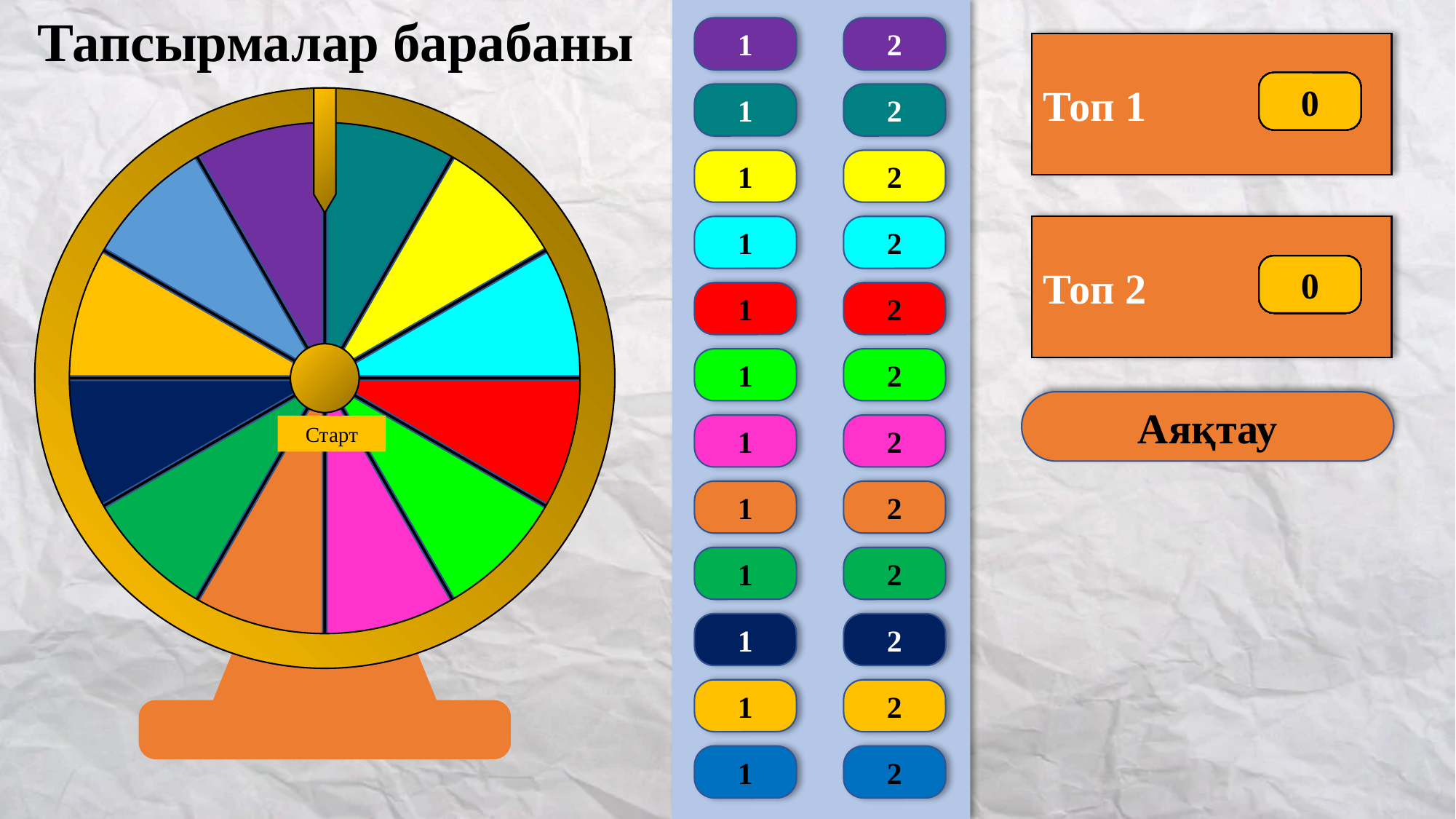

Тапсырмалар барабаны
1
2
Топ 1
24
23
22
21
20
19
18
17
16
15
14
13
12
11
10
9
8
7
6
5
4
3
2
1
0
1
2

1
2
1
2
Топ 2
24
23
22
21
20
19
18
17
16
15
14
13
12
11
10
9
8
7
6
5
4
3
2
1
0
1
2
1
2
Аяқтау
1
2
Старт
1
2
1
2

1
2
1
2
1
2